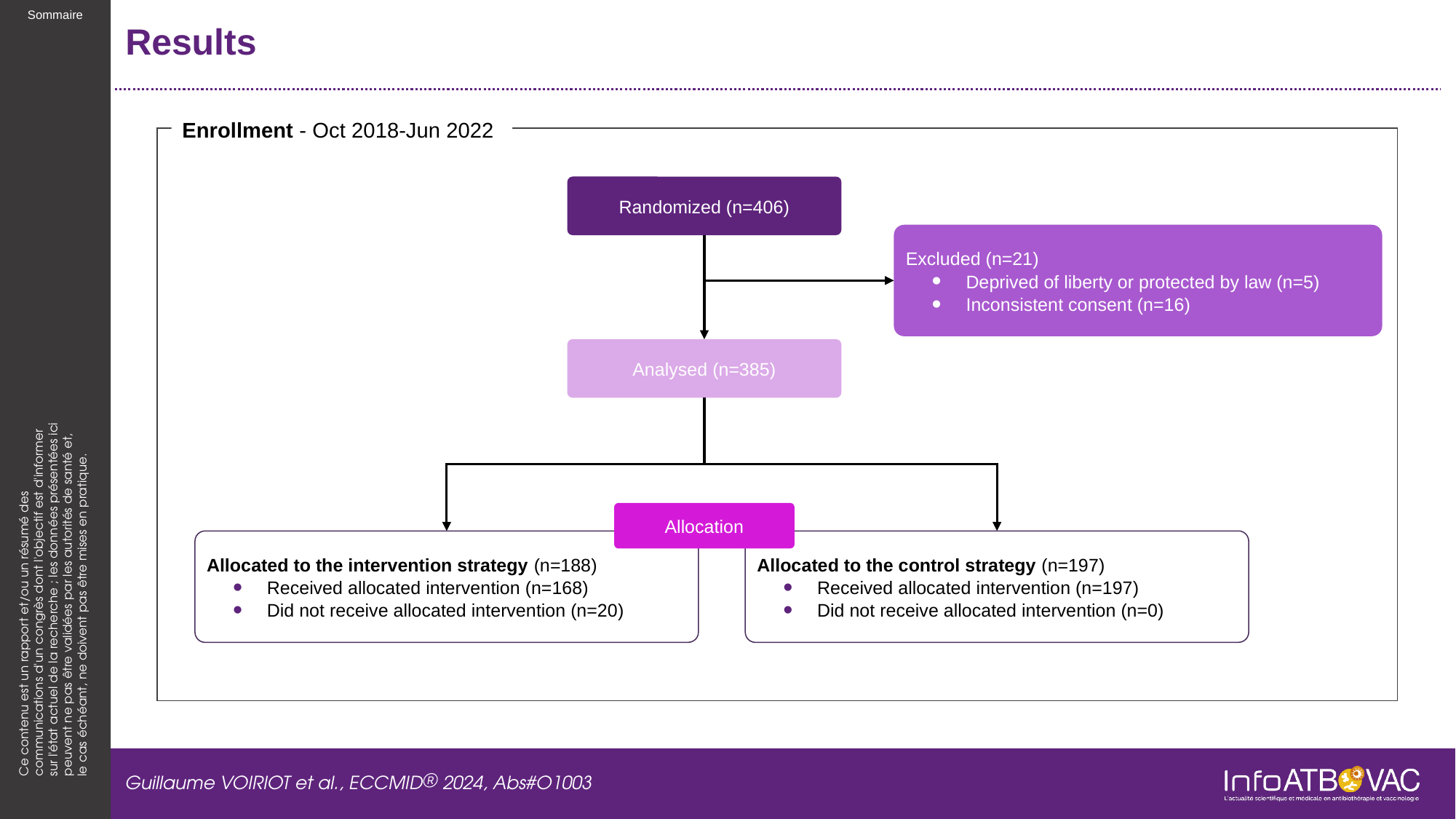

# Results
Enrollment - Oct 2018-Jun 2022

Randomized (n=406)
Excluded (n=21)
Deprived of liberty or protected by law (n=5)
Inconsistent consent (n=16)
Analysed (n=385)
Allocation
Allocated to the intervention strategy (n=188)
Received allocated intervention (n=168)
Did not receive allocated intervention (n=20)
Allocated to the control strategy (n=197)
Received allocated intervention (n=197)
Did not receive allocated intervention (n=0)
Guillaume VOIRIOT et al., ECCMIDⓇ 2024, Abs#O1003